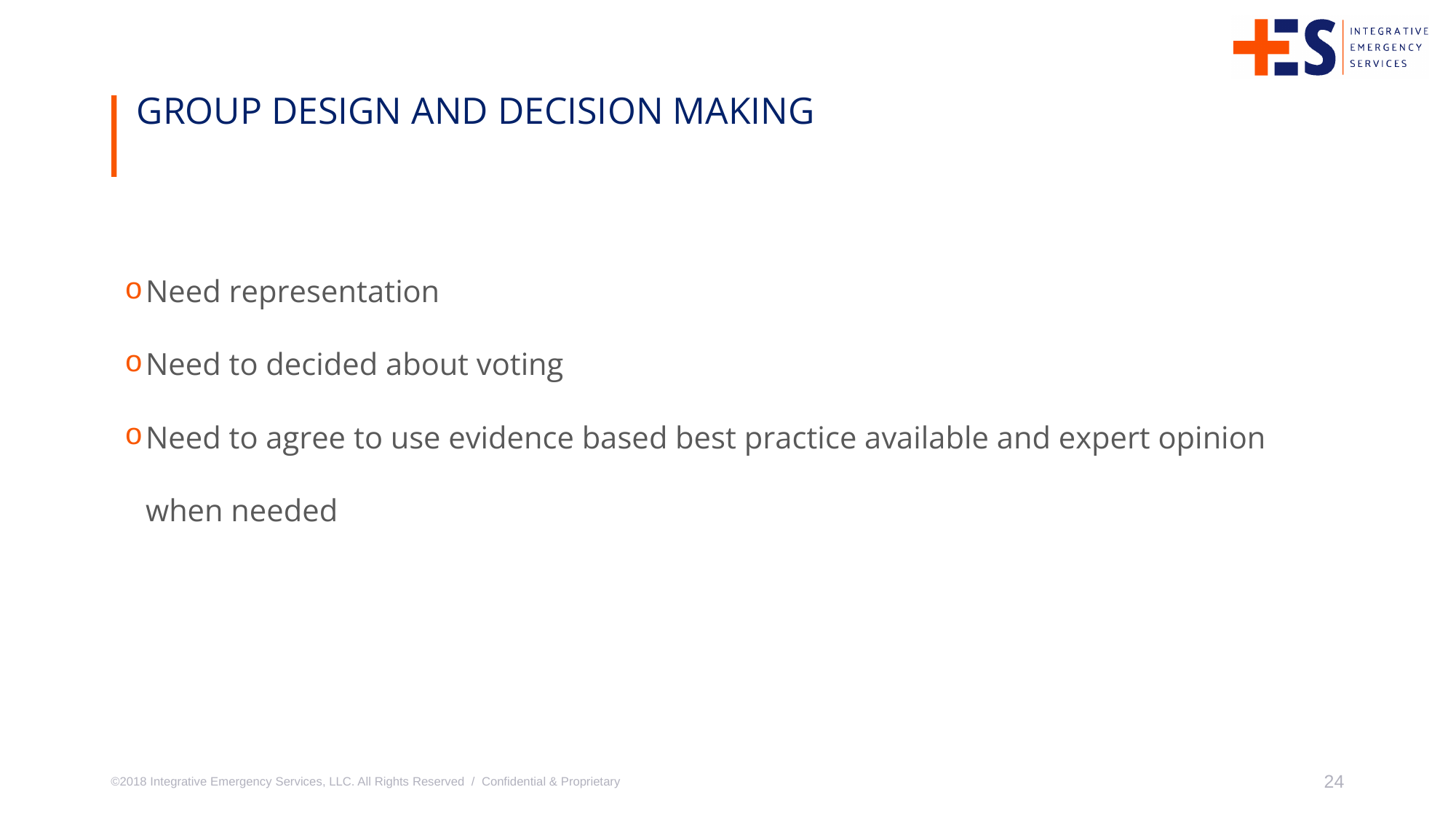

Group Design And Decision Making
Need representation
Need to decided about voting
Need to agree to use evidence based best practice available and expert opinion when needed

©2018 Integrative Emergency Services, LLC. All Rights Reserved  /  Confidential & Proprietary

24